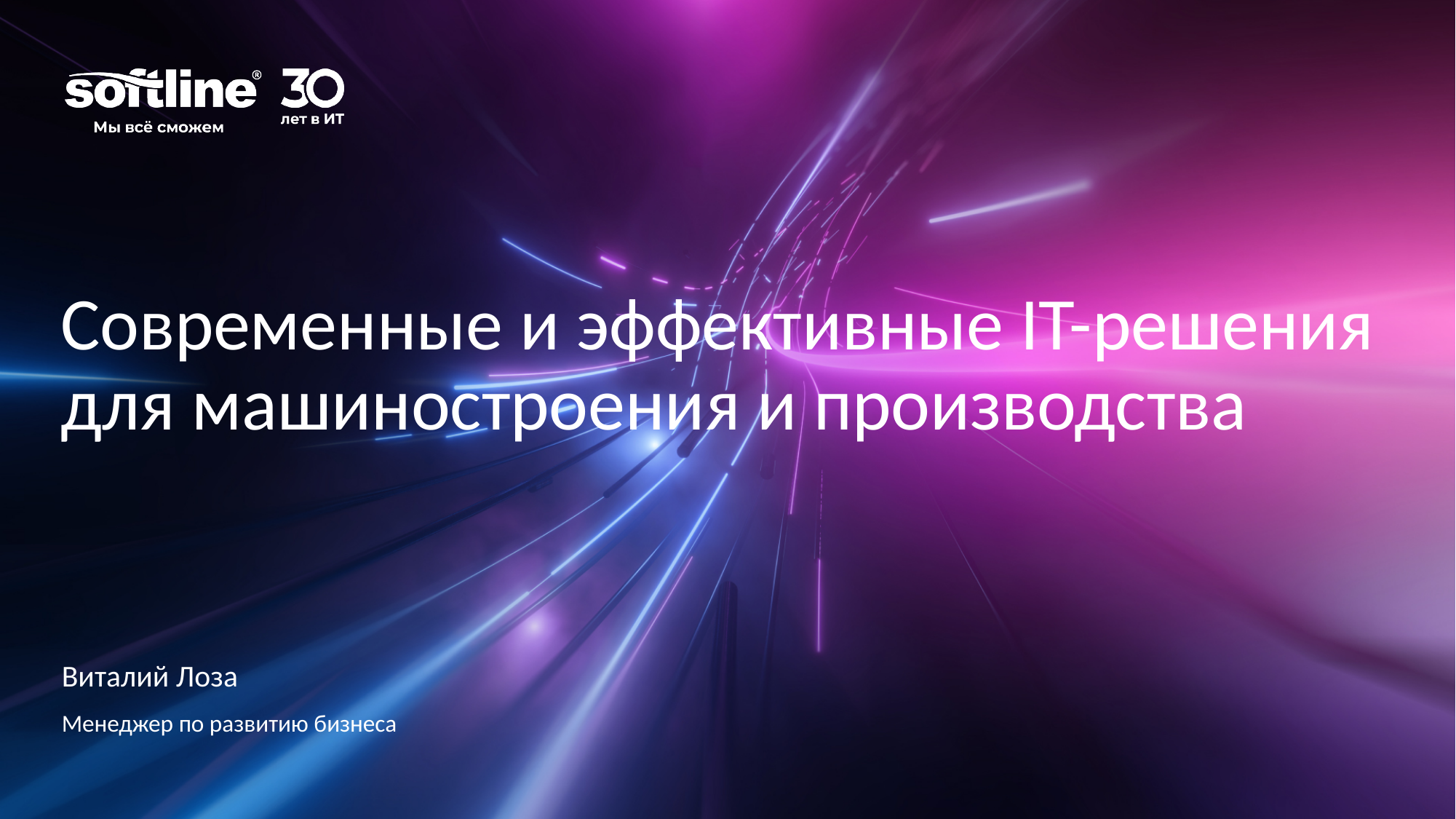

# Современные и эффективные IT-решения для машиностроения и производства
Виталий Лоза
Менеджер по развитию бизнеса